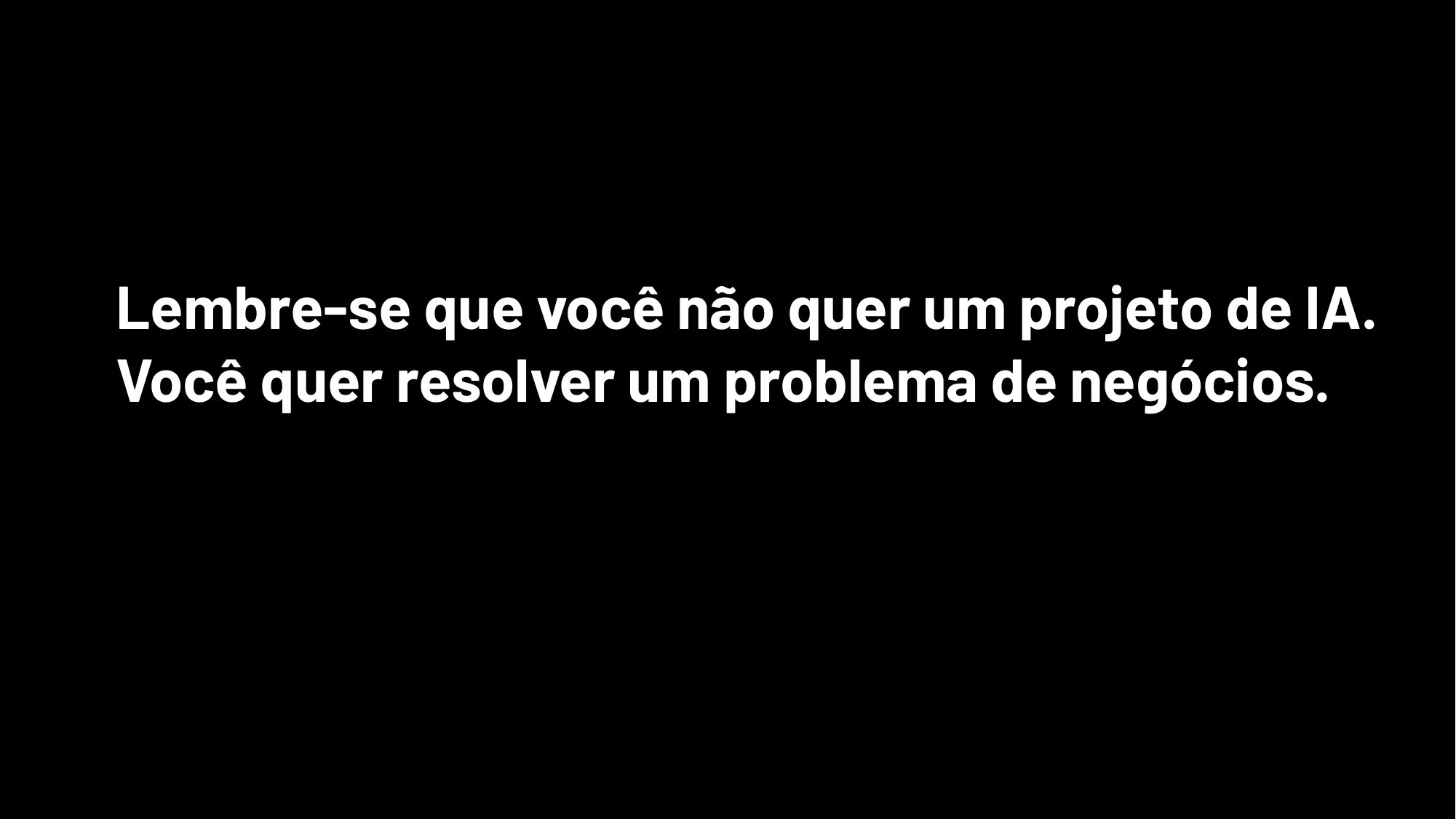

Lembre-se que você não quer um projeto de IA.
Você quer resolver um problema de negócios.